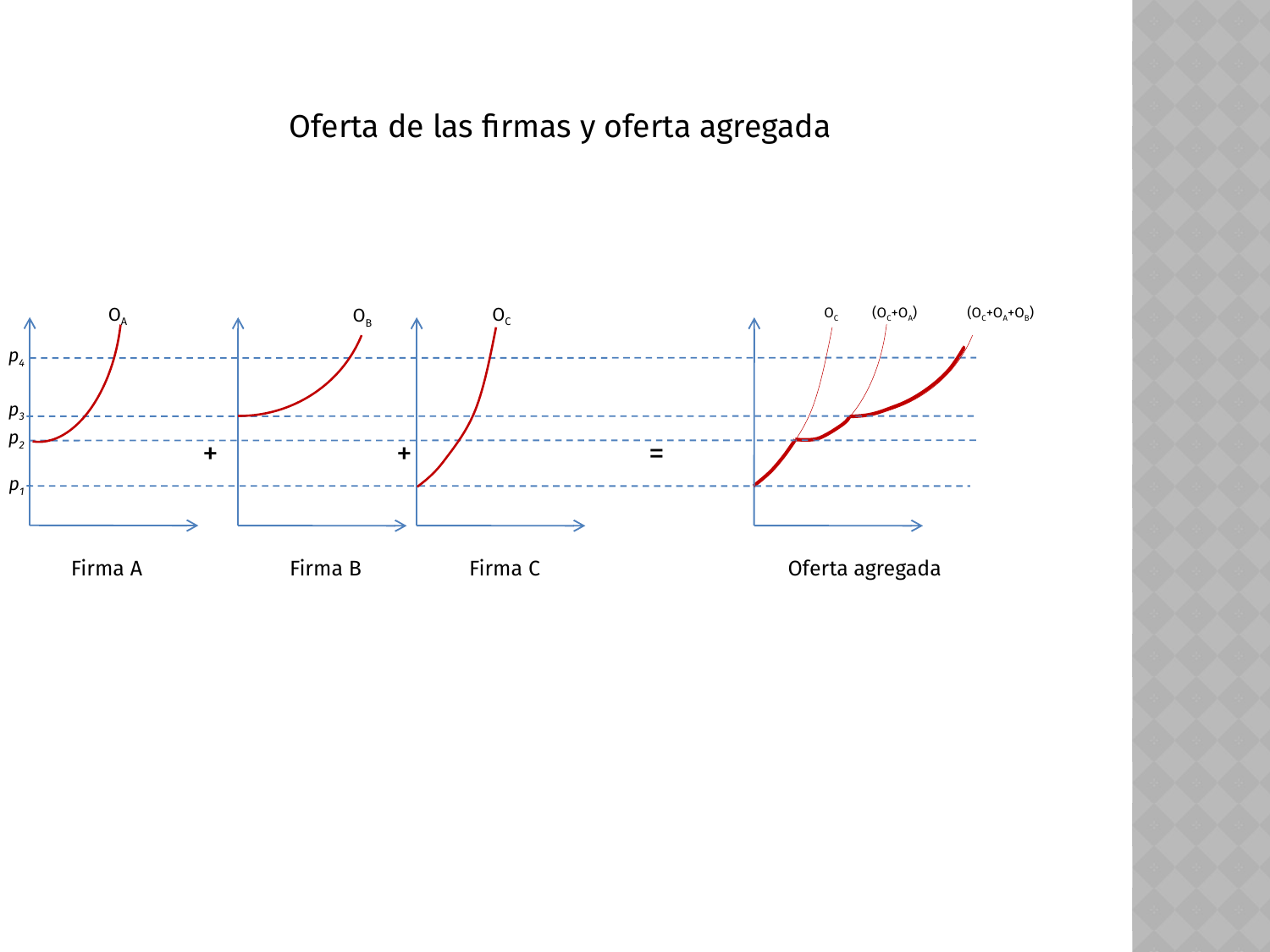

Oferta de las firmas y oferta agregada

OB

(OC+OA+OB)

(OC+OA)

OA
OC

OC

+
+
=
p4

p3
p2
p1
Firma A
Firma B
Firma C
Oferta agregada